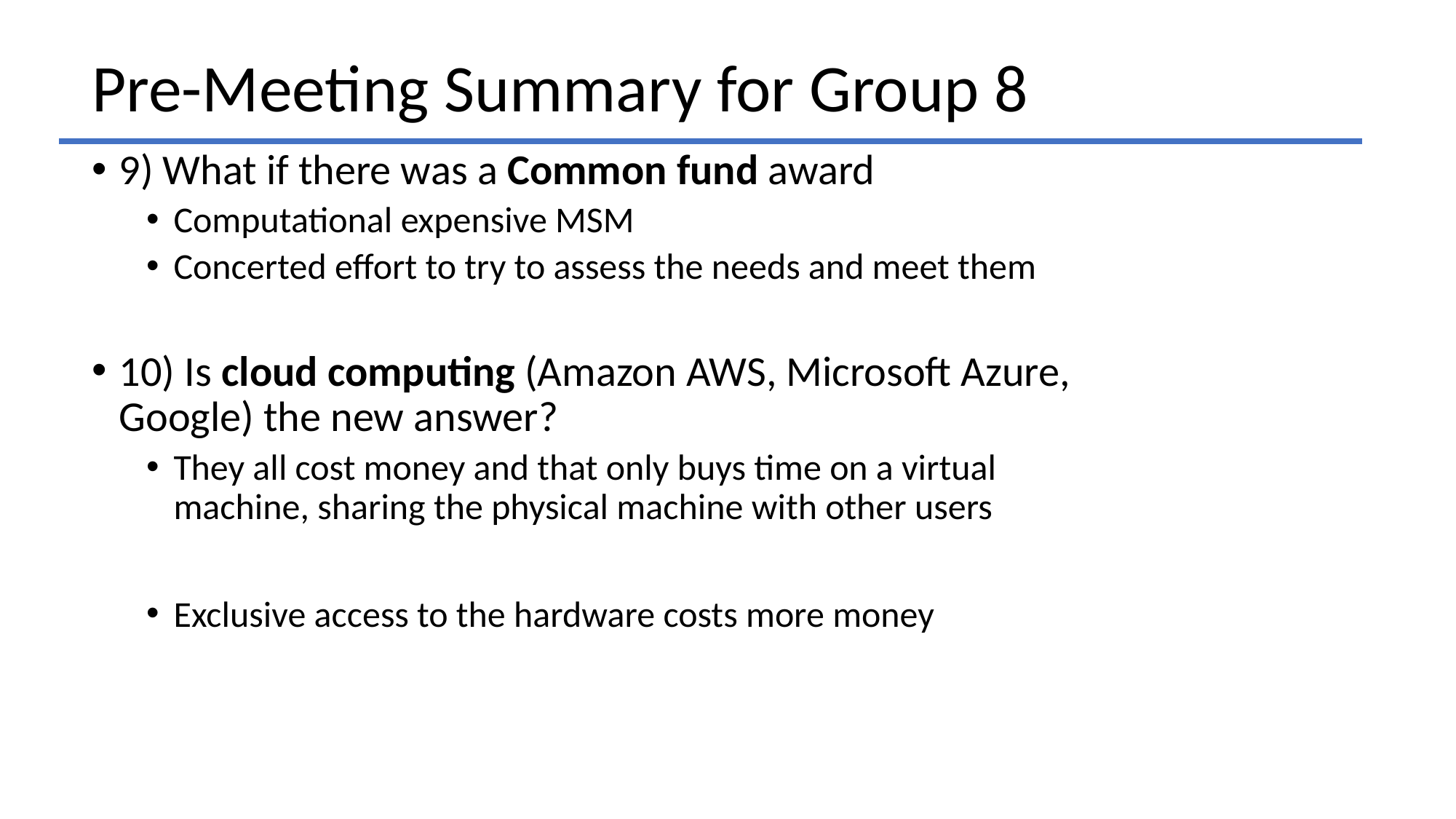

# Pre-Meeting Summary for Group 8
9) What if there was a Common fund award
Computational expensive MSM
Concerted effort to try to assess the needs and meet them

10) Is cloud computing (Amazon AWS, Microsoft Azure, Google) the new answer?
They all cost money and that only buys time on a virtual machine, sharing the physical machine with other users

Exclusive access to the hardware costs more money